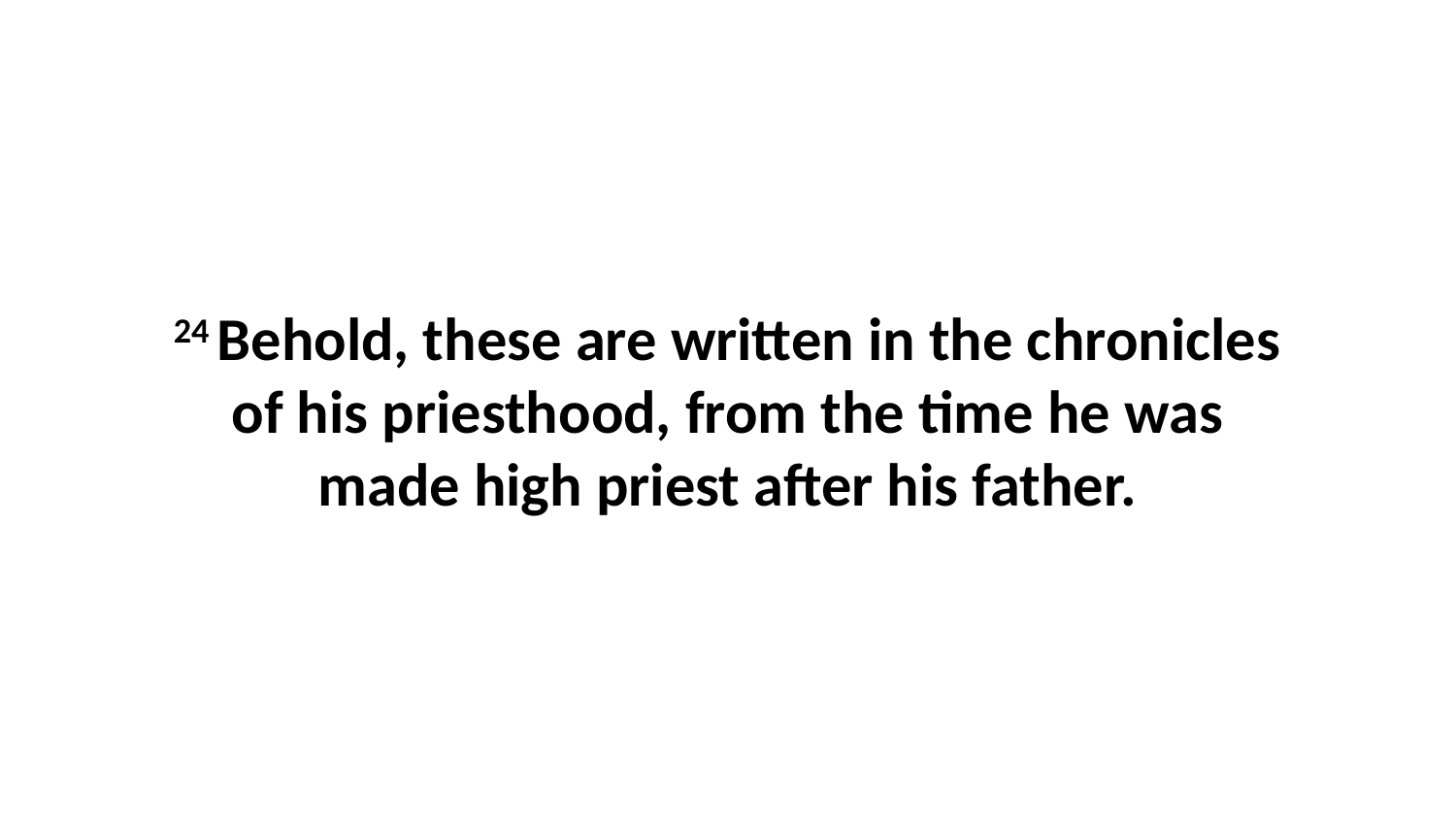

24 Behold, these are written in the chronicles of his priesthood, from the time he was made high priest after his father.